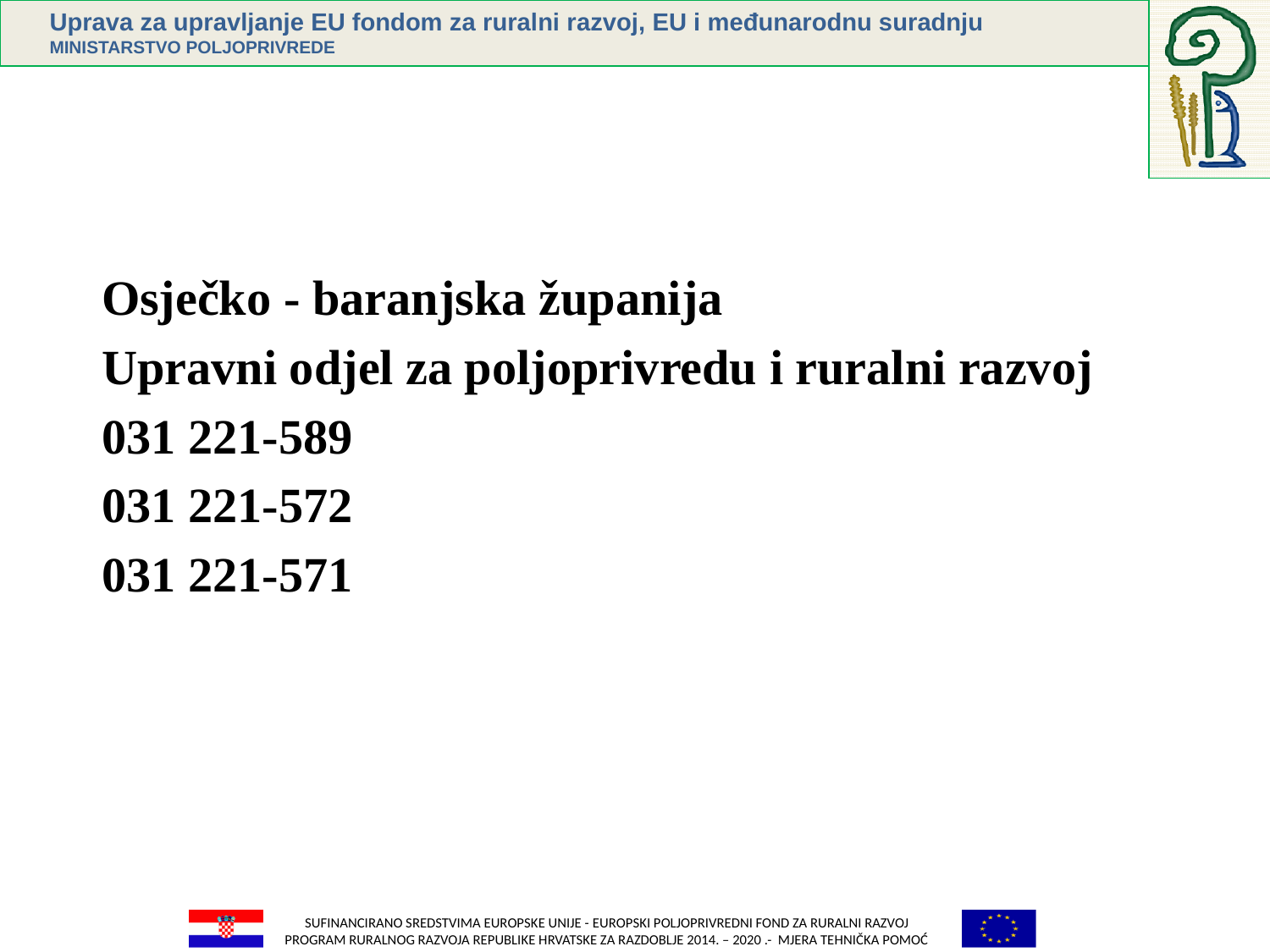

#
Osječko - baranjska županija
Upravni odjel za poljoprivredu i ruralni razvoj
031 221-589
031 221-572
031 221-571